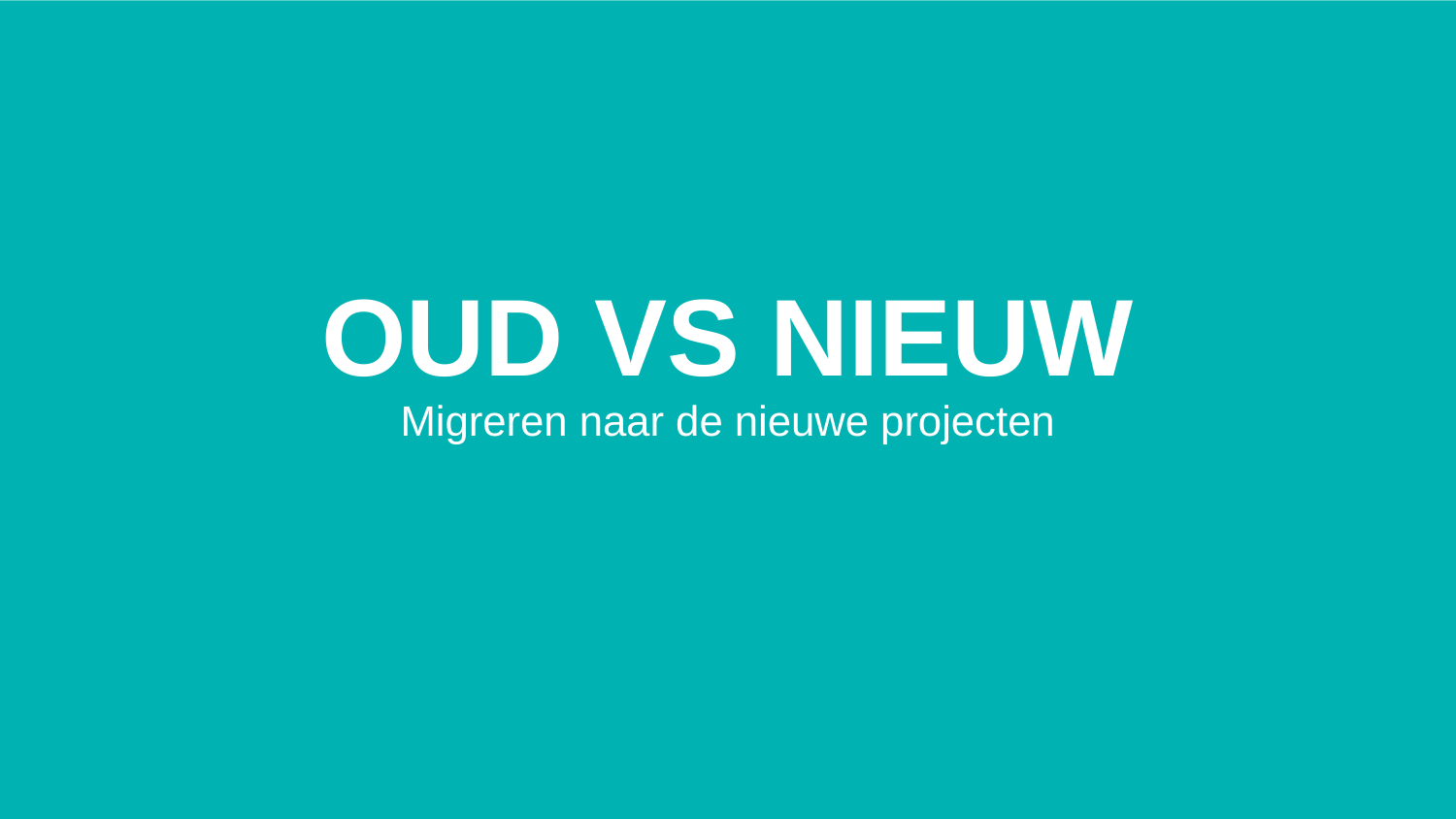

OUD VS NIEUW
Migreren naar de nieuwe projecten